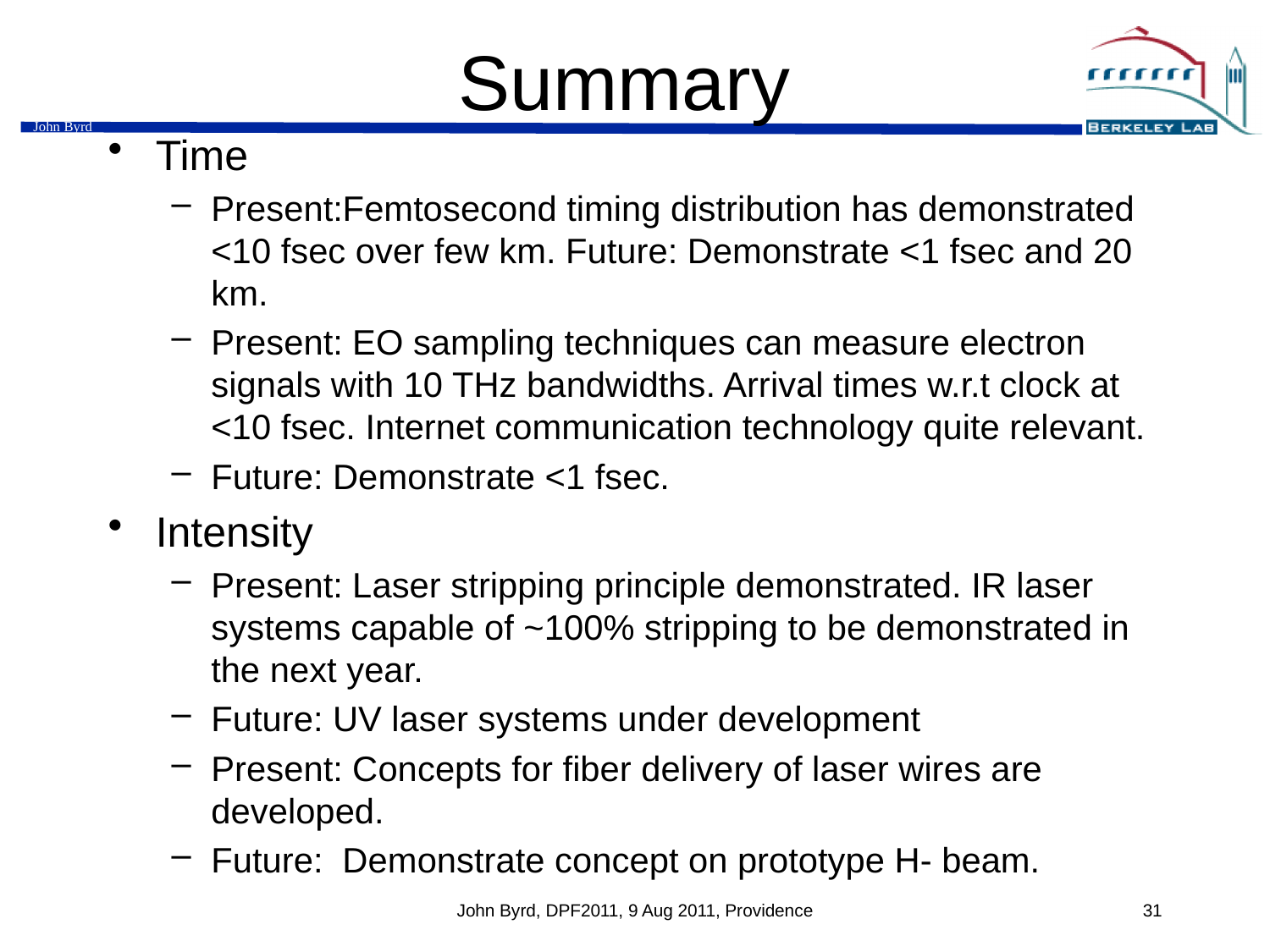

# Summary
Time
Present:Femtosecond timing distribution has demonstrated <10 fsec over few km. Future: Demonstrate <1 fsec and 20 km.
Present: EO sampling techniques can measure electron signals with 10 THz bandwidths. Arrival times w.r.t clock at <10 fsec. Internet communication technology quite relevant.
Future: Demonstrate <1 fsec.
Intensity
Present: Laser stripping principle demonstrated. IR laser systems capable of ~100% stripping to be demonstrated in the next year.
Future: UV laser systems under development
Present: Concepts for fiber delivery of laser wires are developed.
Future:  Demonstrate concept on prototype H- beam.